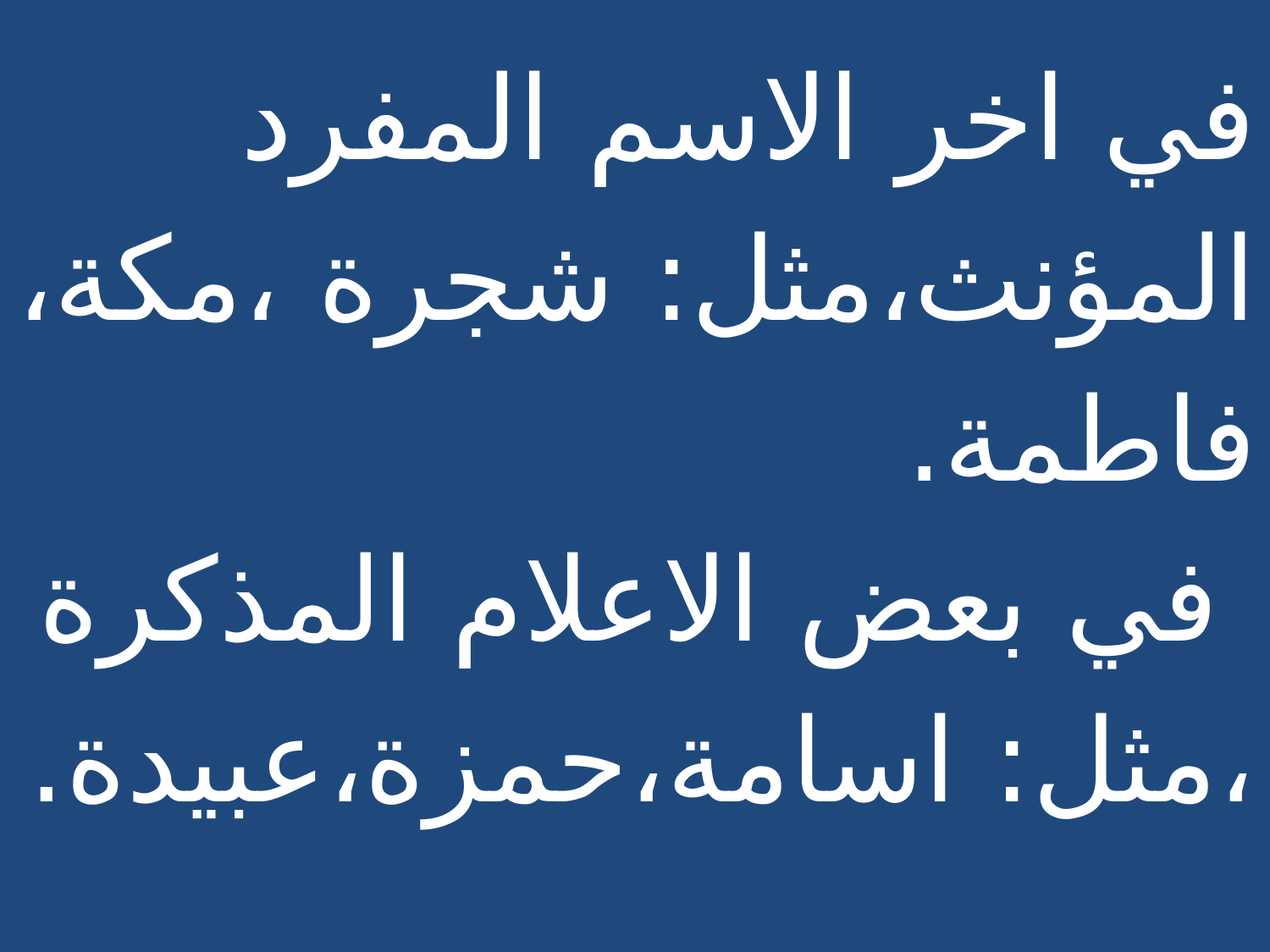

في اخر الاسم المفرد المؤنث،مثل: شجرة ،مكة، فاطمة.
 في بعض الاعلام المذكرة ،مثل: اسامة،حمزة،عبيدة.